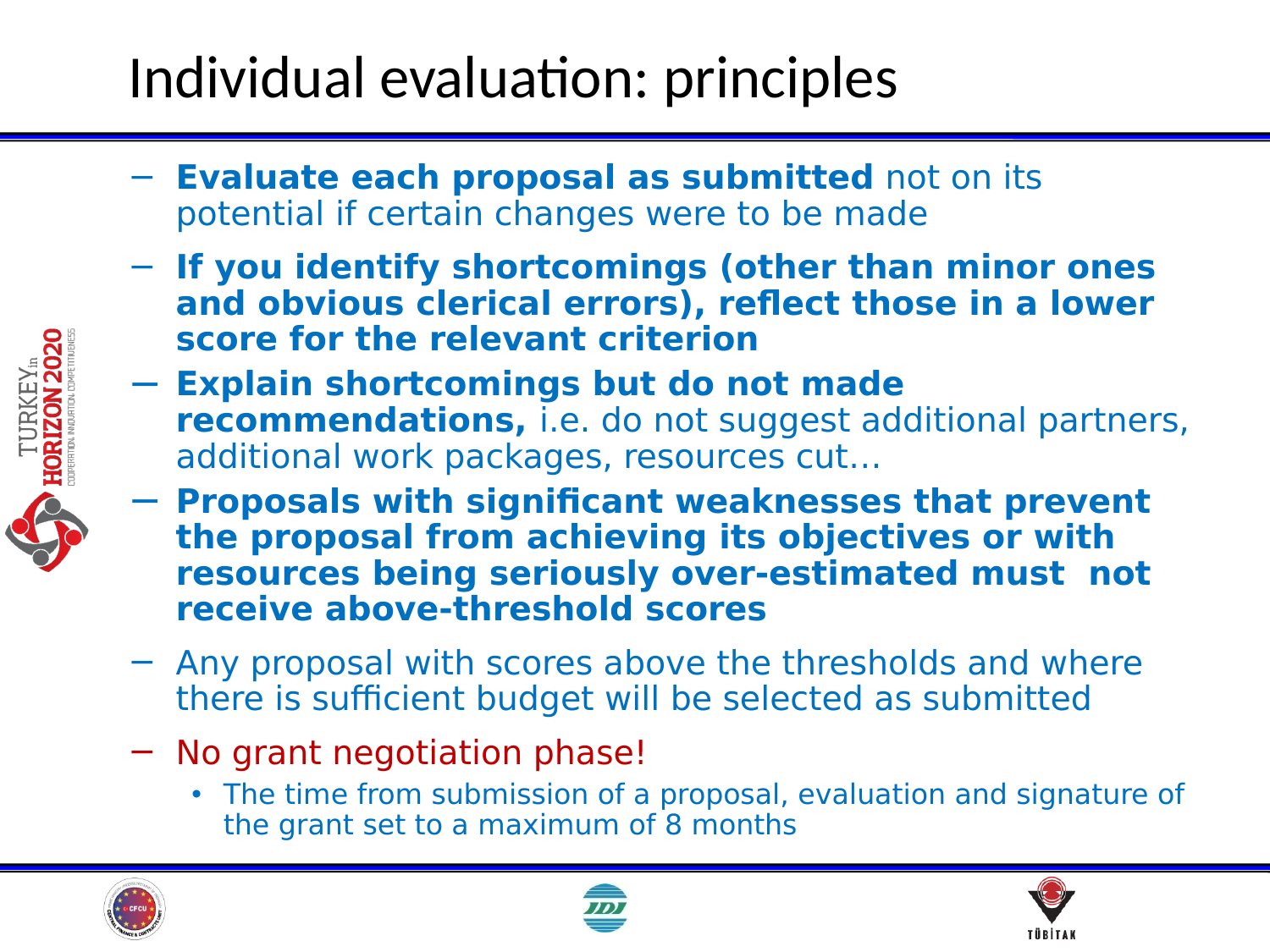

# Individual evaluation: principles
Evaluate each proposal as submitted not on its potential if certain changes were to be made
If you identify shortcomings (other than minor ones and obvious clerical errors), reflect those in a lower score for the relevant criterion
Explain shortcomings but do not made recommendations, i.e. do not suggest additional partners, additional work packages, resources cut…
Proposals with significant weaknesses that prevent the proposal from achieving its objectives or with resources being seriously over-estimated must  not receive above-threshold scores
Any proposal with scores above the thresholds and where there is sufficient budget will be selected as submitted
No grant negotiation phase!
The time from submission of a proposal, evaluation and signature of the grant set to a maximum of 8 months